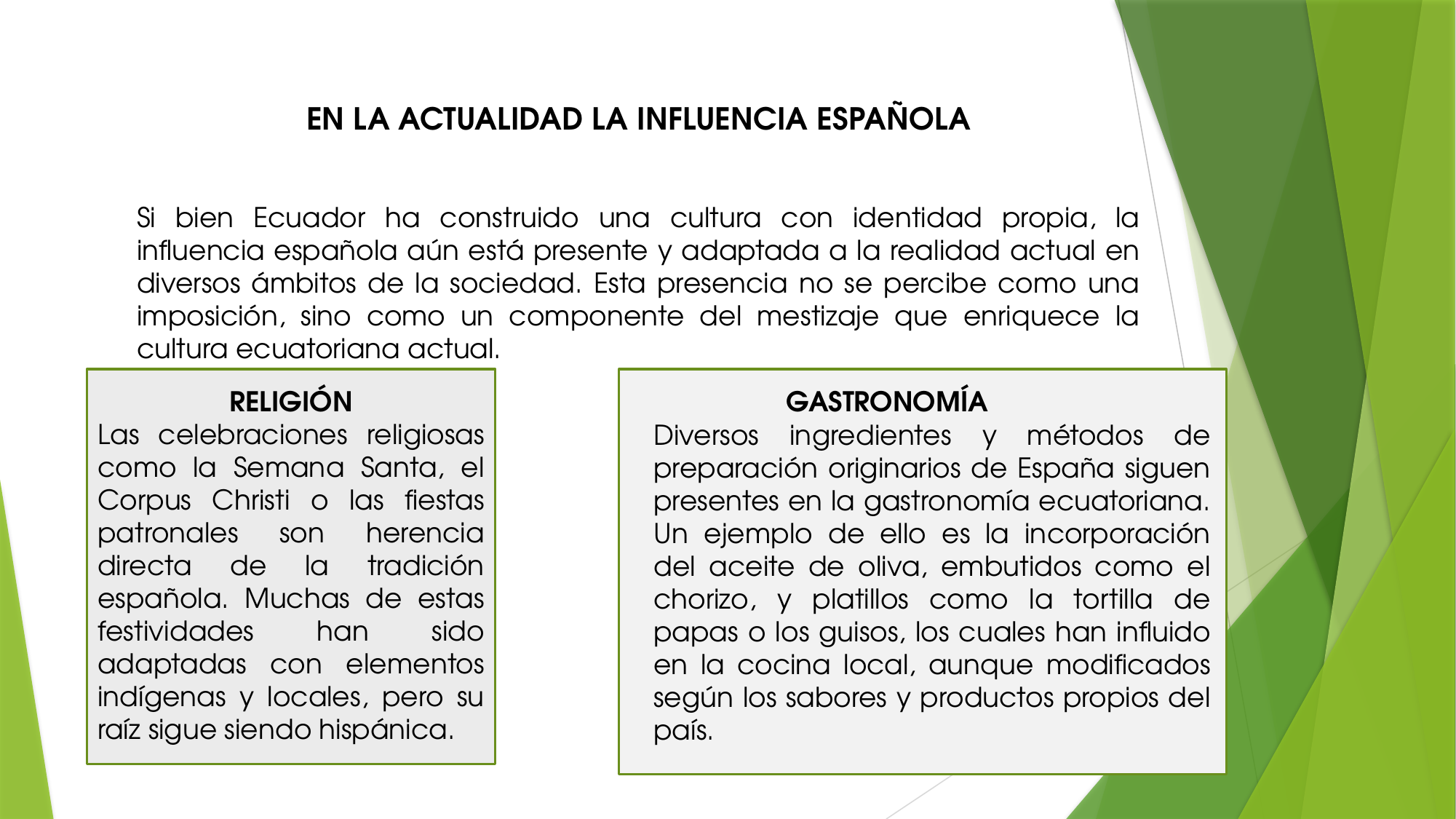

EN LA ACTUALIDAD LA INFLUENCIA ESPAÑOLA
Si bien Ecuador ha construido una cultura con identidad propia, la influencia española aún está presente y adaptada a la realidad actual en diversos ámbitos de la sociedad. Esta presencia no se percibe como una imposición, sino como un componente del mestizaje que enriquece la cultura ecuatoriana actual.

RELIGIÓN
Las celebraciones religiosas como la Semana Santa, el Corpus Christi o las fiestas patronales son herencia directa de la tradición española. Muchas de estas festividades han sido adaptadas con elementos indígenas y locales, pero su raíz sigue siendo hispánica.
GASTRONOMÍA
Diversos ingredientes y métodos de preparación originarios de España siguen presentes en la gastronomía ecuatoriana. Un ejemplo de ello es la incorporación del aceite de oliva, embutidos como el chorizo, y platillos como la tortilla de papas o los guisos, los cuales han influido en la cocina local, aunque modificados según los sabores y productos propios del país.